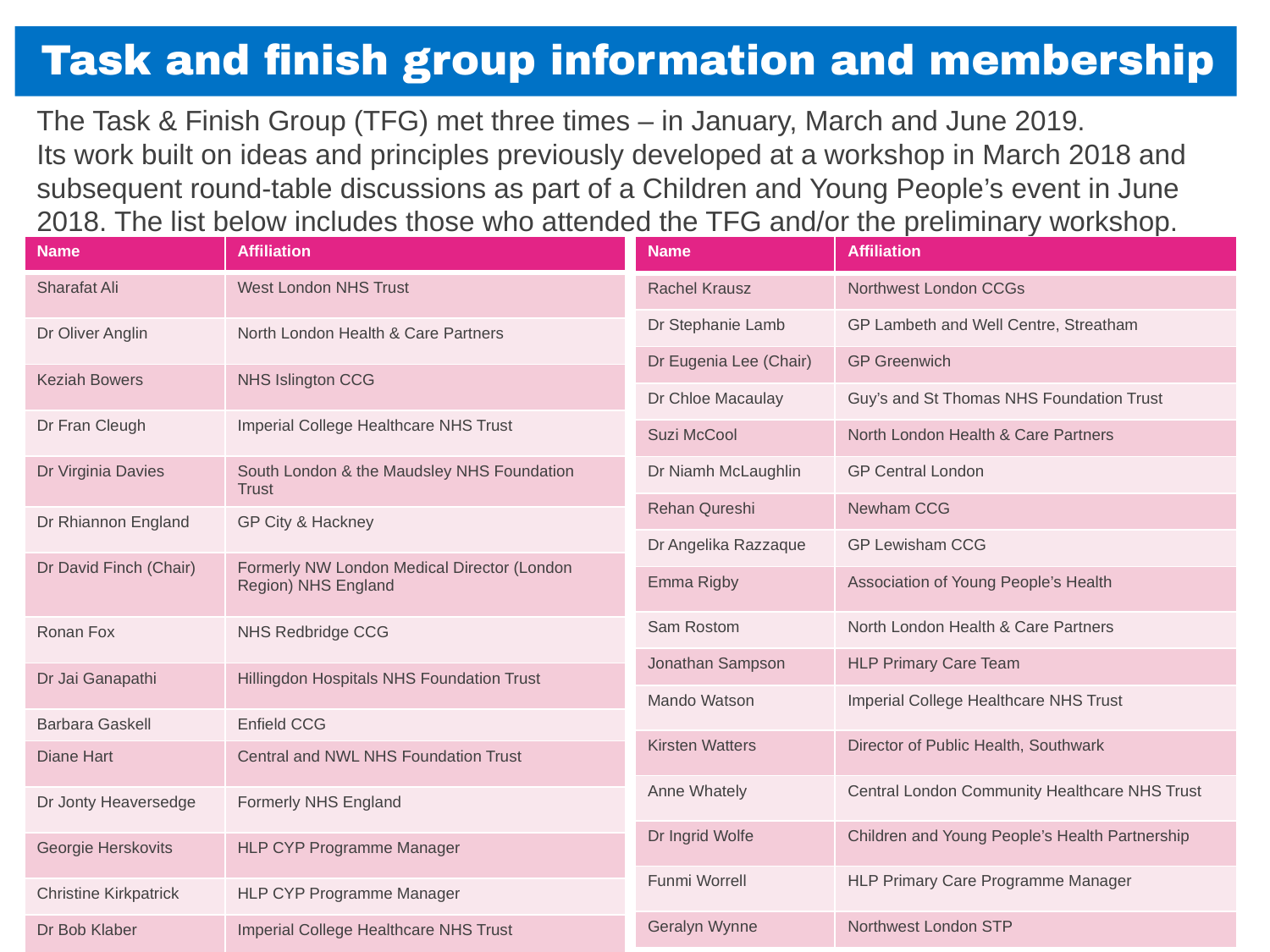

# Task and finish group information and membership
The Task & Finish Group (TFG) met three times – in January, March and June 2019.
Its work built on ideas and principles previously developed at a workshop in March 2018 and subsequent round-table discussions as part of a Children and Young People’s event in June 2018. The list below includes those who attended the TFG and/or the preliminary workshop.
| Name | Affiliation |
| --- | --- |
| Sharafat Ali | West London NHS Trust |
| Dr Oliver Anglin | North London Health & Care Partners |
| Keziah Bowers | NHS Islington CCG |
| Dr Fran Cleugh | Imperial College Healthcare NHS Trust |
| Dr Virginia Davies | South London & the Maudsley NHS Foundation Trust |
| Dr Rhiannon England | GP City & Hackney |
| Dr David Finch (Chair) | Formerly NW London Medical Director (London Region) NHS England |
| Ronan Fox | NHS Redbridge CCG |
| Dr Jai Ganapathi | Hillingdon Hospitals NHS Foundation Trust |
| Barbara Gaskell | Enfield CCG |
| Diane Hart | Central and NWL NHS Foundation Trust |
| Dr Jonty Heaversedge | Formerly NHS England |
| Georgie Herskovits | HLP CYP Programme Manager |
| Christine Kirkpatrick | HLP CYP Programme Manager |
| Dr Bob Klaber | Imperial College Healthcare NHS Trust |
| Name | Affiliation |
| --- | --- |
| Rachel Krausz | Northwest London CCGs |
| Dr Stephanie Lamb | GP Lambeth and Well Centre, Streatham |
| Dr Eugenia Lee (Chair) | GP Greenwich |
| Dr Chloe Macaulay | Guy’s and St Thomas NHS Foundation Trust |
| Suzi McCool | North London Health & Care Partners |
| Dr Niamh McLaughlin | GP Central London |
| Rehan Qureshi | Newham CCG |
| Dr Angelika Razzaque | GP Lewisham CCG |
| Emma Rigby | Association of Young People’s Health |
| Sam Rostom | North London Health & Care Partners |
| Jonathan Sampson | HLP Primary Care Team |
| Mando Watson | Imperial College Healthcare NHS Trust |
| Kirsten Watters | Director of Public Health, Southwark |
| Anne Whately | Central London Community Healthcare NHS Trust |
| Dr Ingrid Wolfe | Children and Young People’s Health Partnership |
| Funmi Worrell | HLP Primary Care Programme Manager |
| Geralyn Wynne | Northwest London STP |